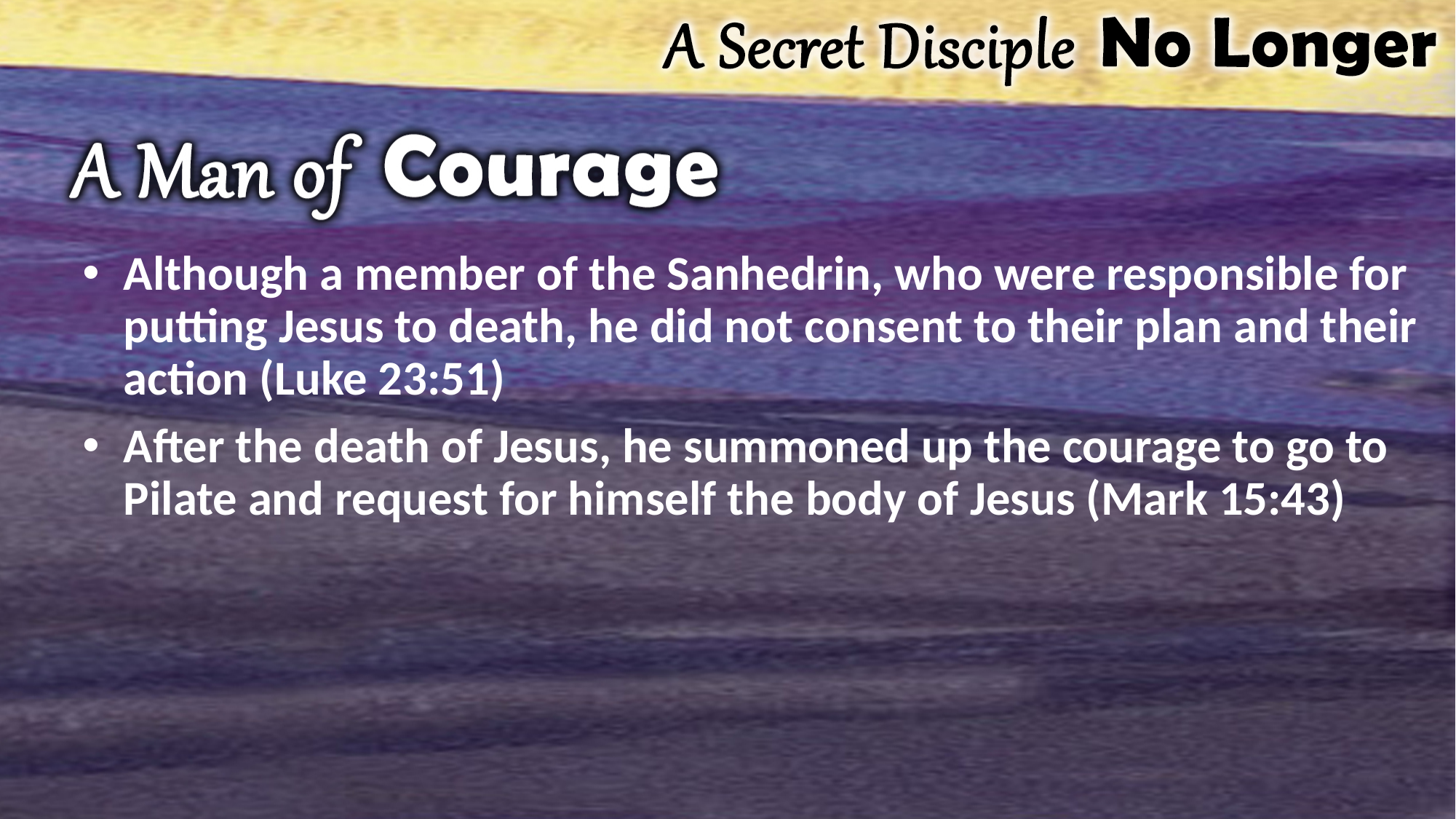

Although a member of the Sanhedrin, who were responsible for putting Jesus to death, he did not consent to their plan and their action (Luke 23:51)
After the death of Jesus, he summoned up the courage to go to Pilate and request for himself the body of Jesus (Mark 15:43)